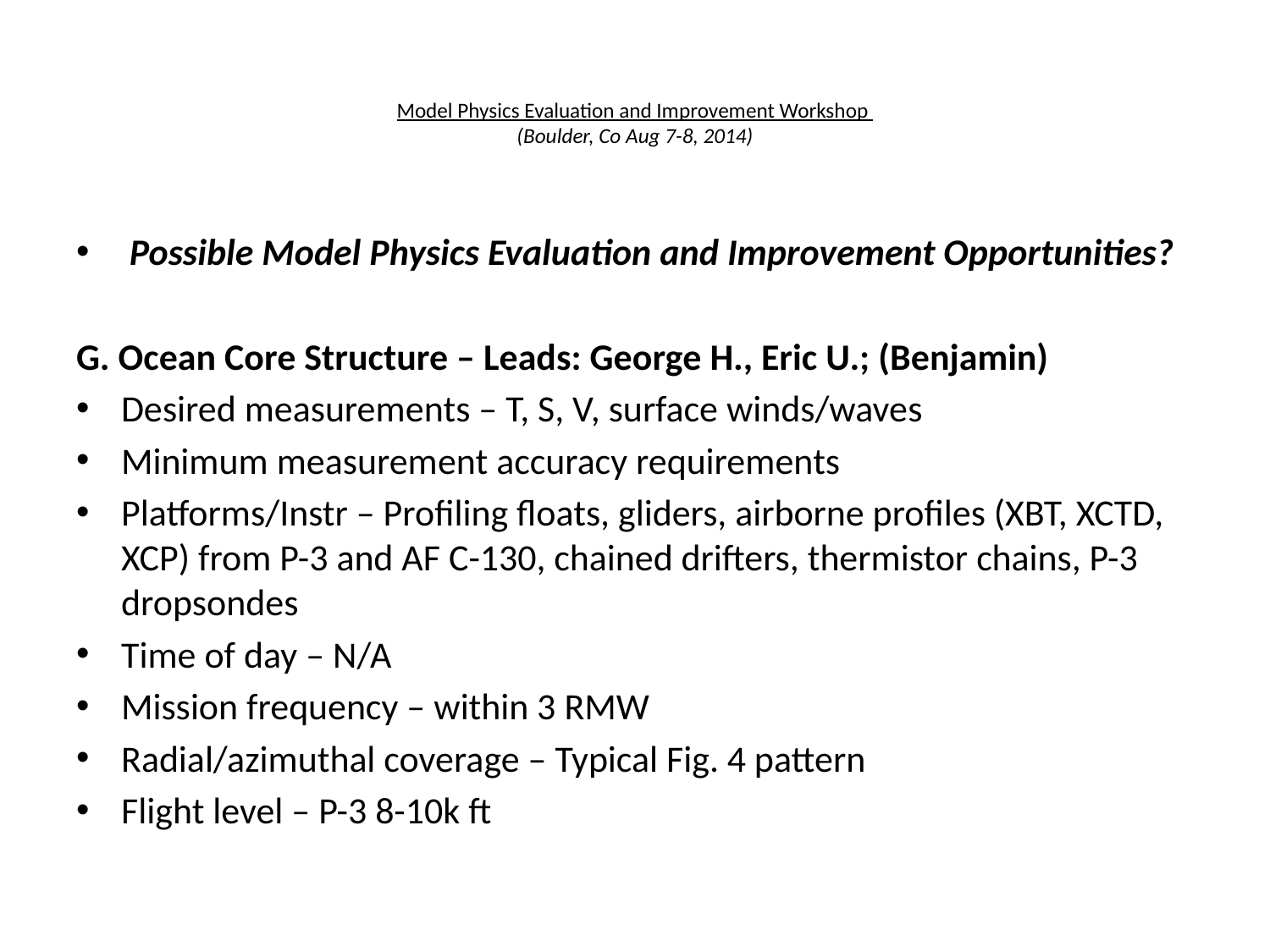

# Model Physics Evaluation and Improvement Workshop (Boulder, Co Aug 7-8, 2014)
 Possible Model Physics Evaluation and Improvement Opportunities?

G. Ocean Core Structure – Leads: George H., Eric U.; (Benjamin)
Desired measurements – T, S, V, surface winds/waves
Minimum measurement accuracy requirements
Platforms/Instr – Profiling floats, gliders, airborne profiles (XBT, XCTD, XCP) from P-3 and AF C-130, chained drifters, thermistor chains, P-3 dropsondes
Time of day – N/A
Mission frequency – within 3 RMW
Radial/azimuthal coverage – Typical Fig. 4 pattern
Flight level – P-3 8-10k ft